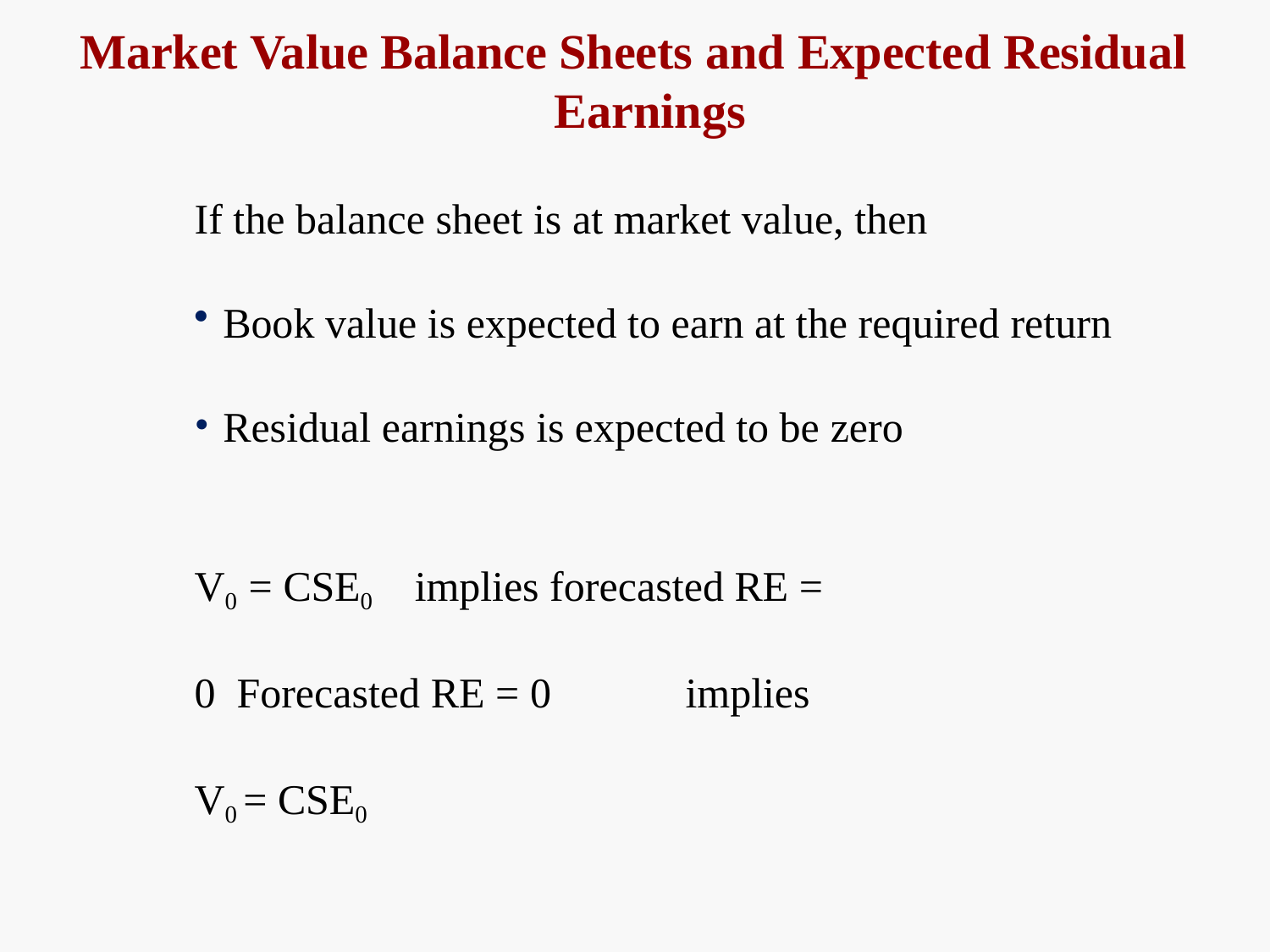

# Market Value Balance Sheets and Expected Residual  Earnings
If the balance sheet is at market value, then

Book value is expected to earn at the required return

Residual earnings is expected to be zero

V0 = CSE0	implies forecasted RE = 0  Forecasted RE = 0	implies	V0 = CSE0